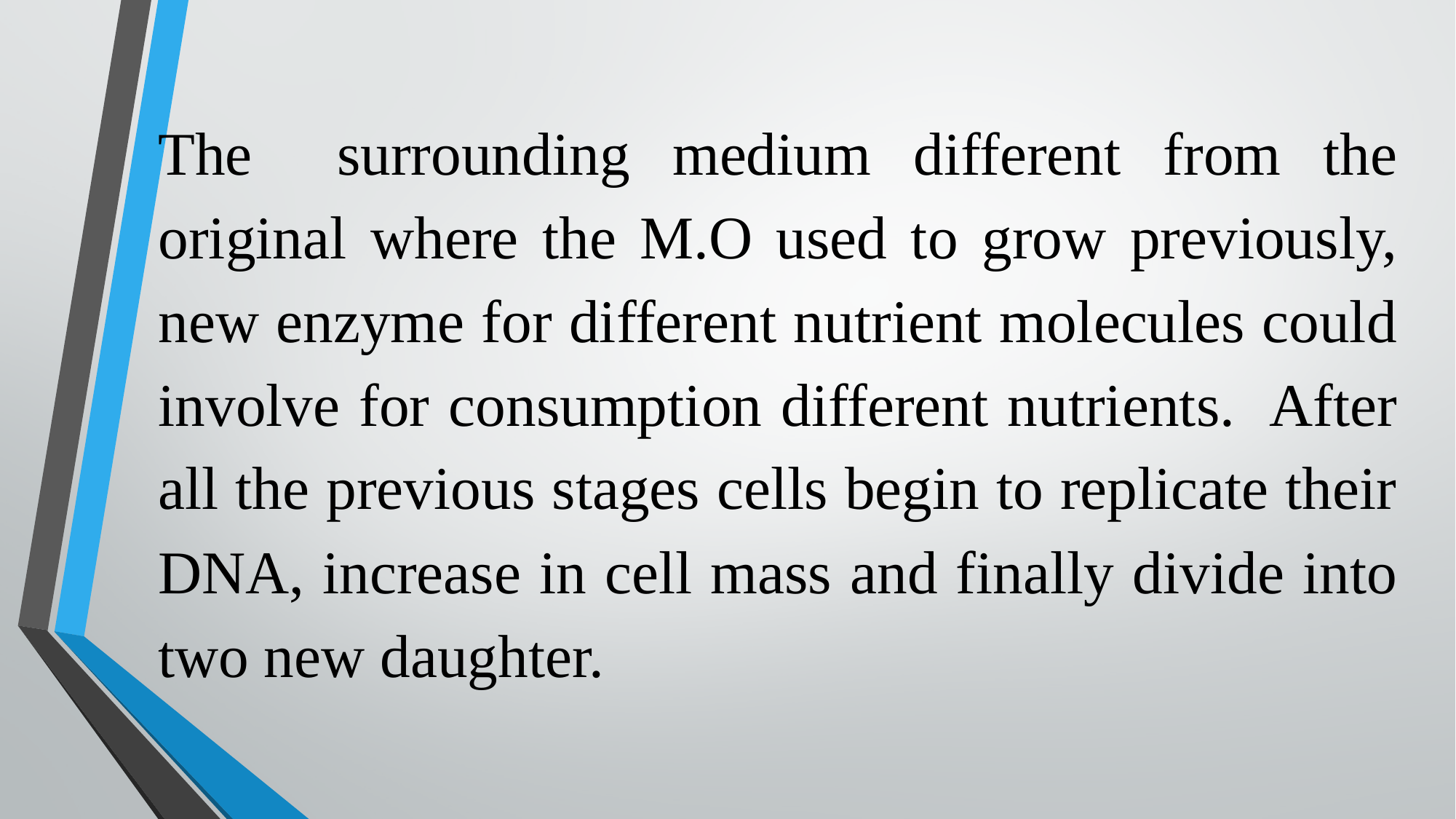

The  surrounding medium different from the original where the M.O used to grow previously, new enzyme for different nutrient molecules could involve for consumption different nutrients.  After all the previous stages cells begin to replicate their DNA, increase in cell mass and finally divide into two new daughter.